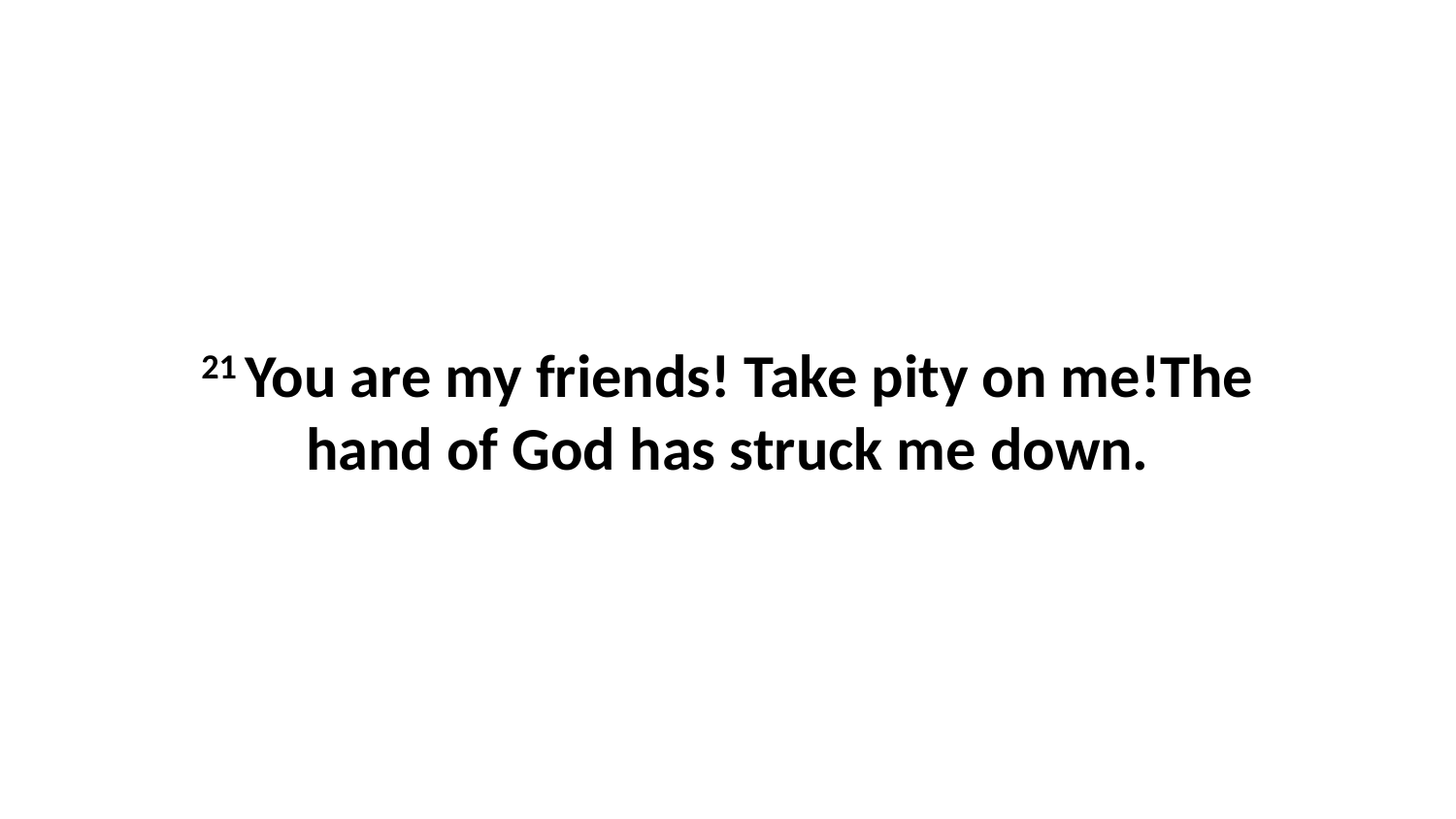

21 You are my friends! Take pity on me!The hand of God has struck me down.